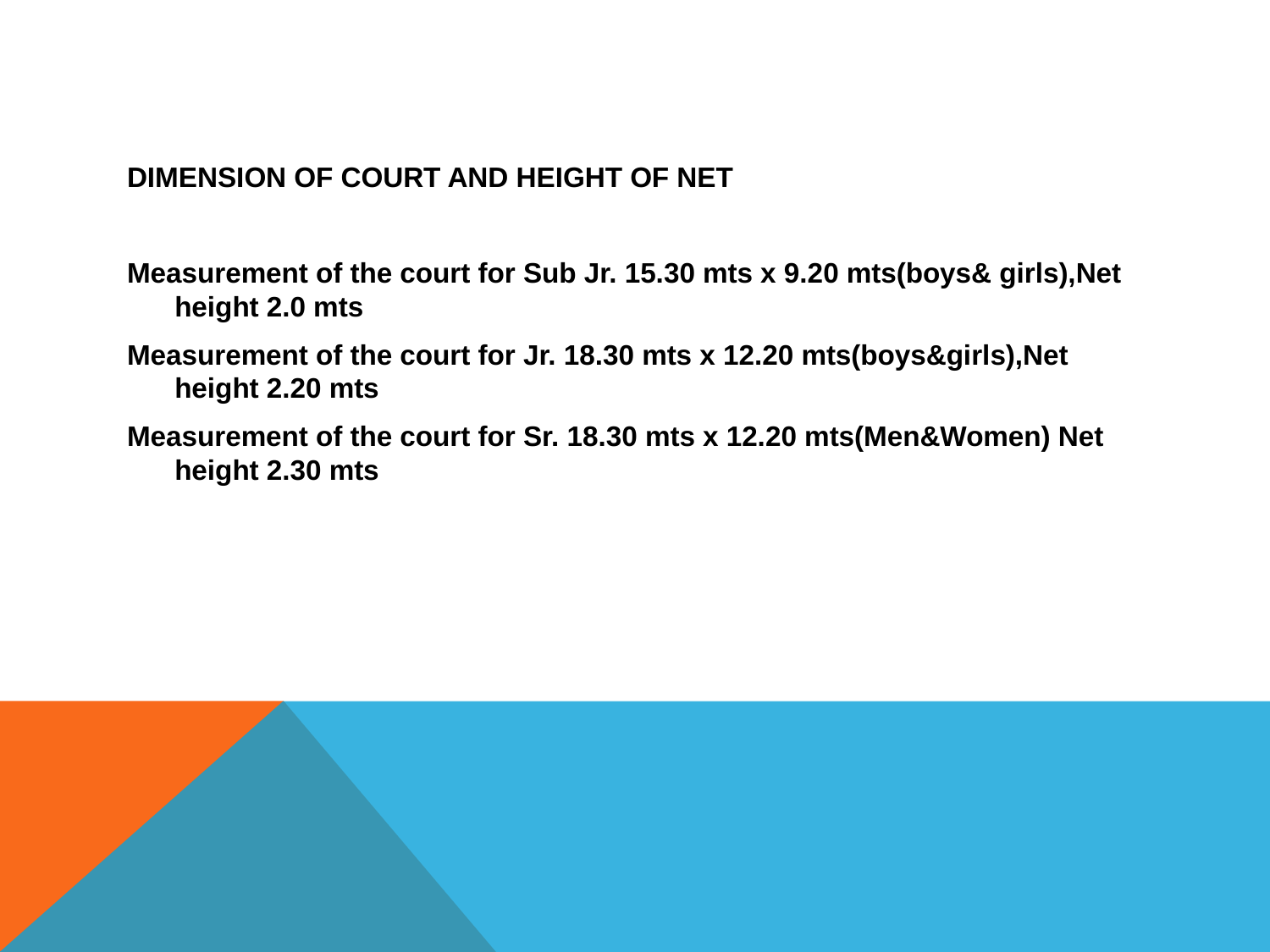

#
DIMENSION OF COURT AND HEIGHT OF NET

Measurement of the court for Sub Jr. 15.30 mts x 9.20 mts(boys& girls),Net height 2.0 mts
Measurement of the court for Jr. 18.30 mts x 12.20 mts(boys&girls),Net height 2.20 mts
Measurement of the court for Sr. 18.30 mts x 12.20 mts(Men&Women) Net height 2.30 mts